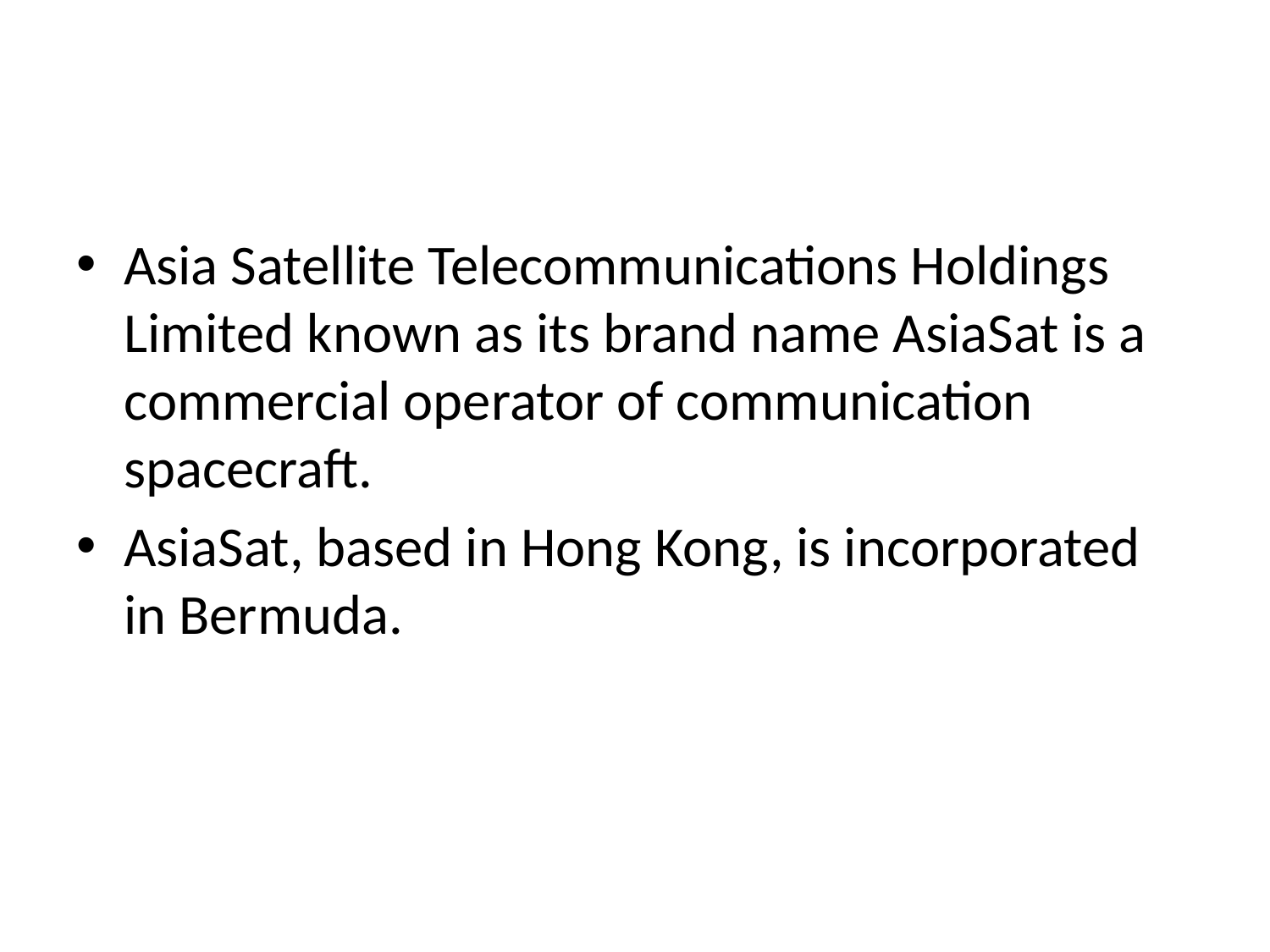

#
Asia Satellite Telecommunications Holdings Limited known as its brand name AsiaSat is a commercial operator of communication spacecraft.
AsiaSat, based in Hong Kong, is incorporated in Bermuda.